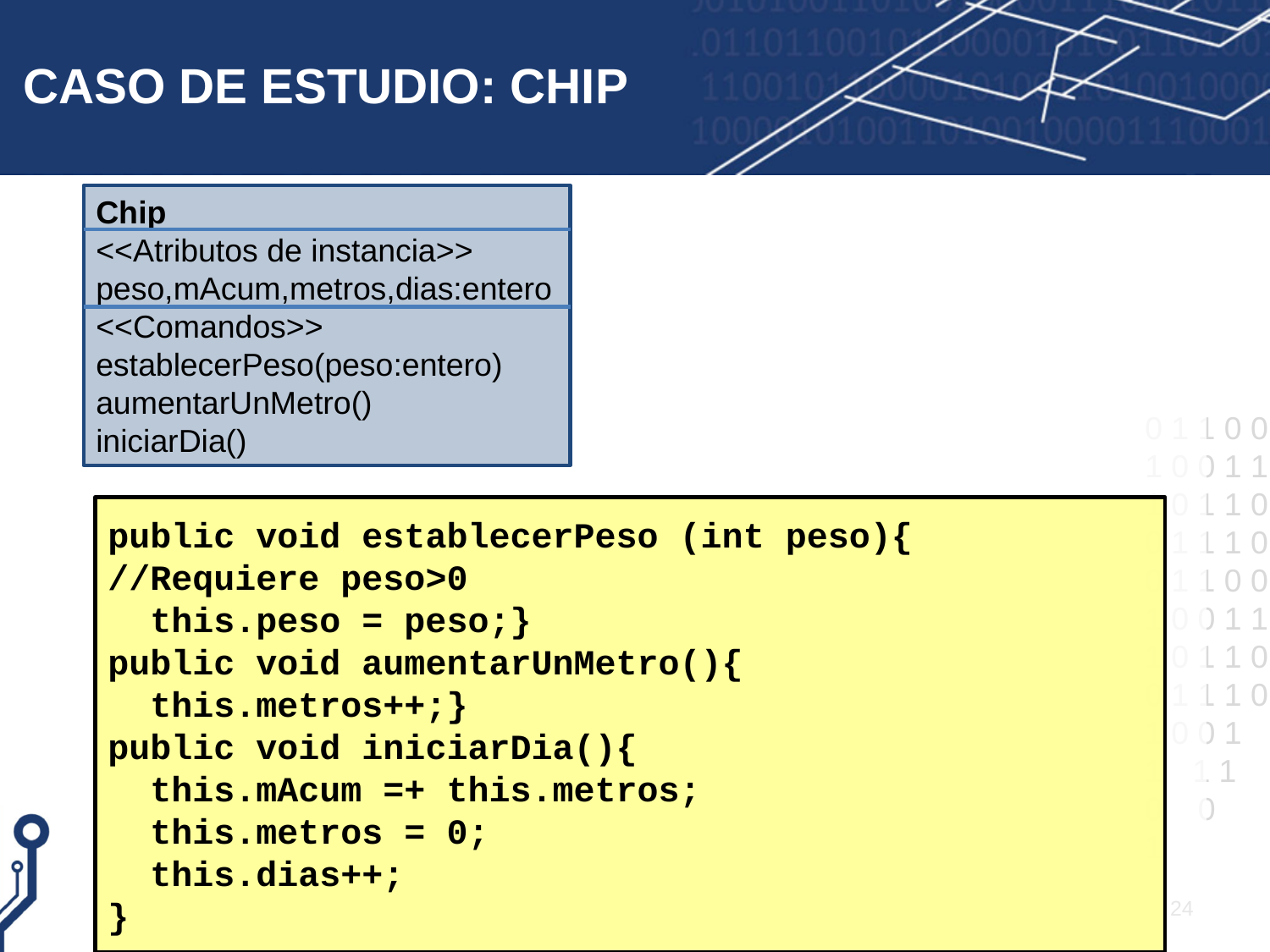

# CASO DE ESTUDIO: CHIP

Chip
<<Atributos de instancia>>
peso,mAcum,metros,dias:entero
<<Comandos>>
establecerPeso(peso:entero)
aumentarUnMetro()
iniciarDia()
public void establecerPeso (int peso){
//Requiere peso>0
  this.peso = peso;}
public void aumentarUnMetro(){
  this.metros++;}
public void iniciarDia(){
  this.mAcum =+ this.metros;
  this.metros = 0;
  this.dias++;
}
24